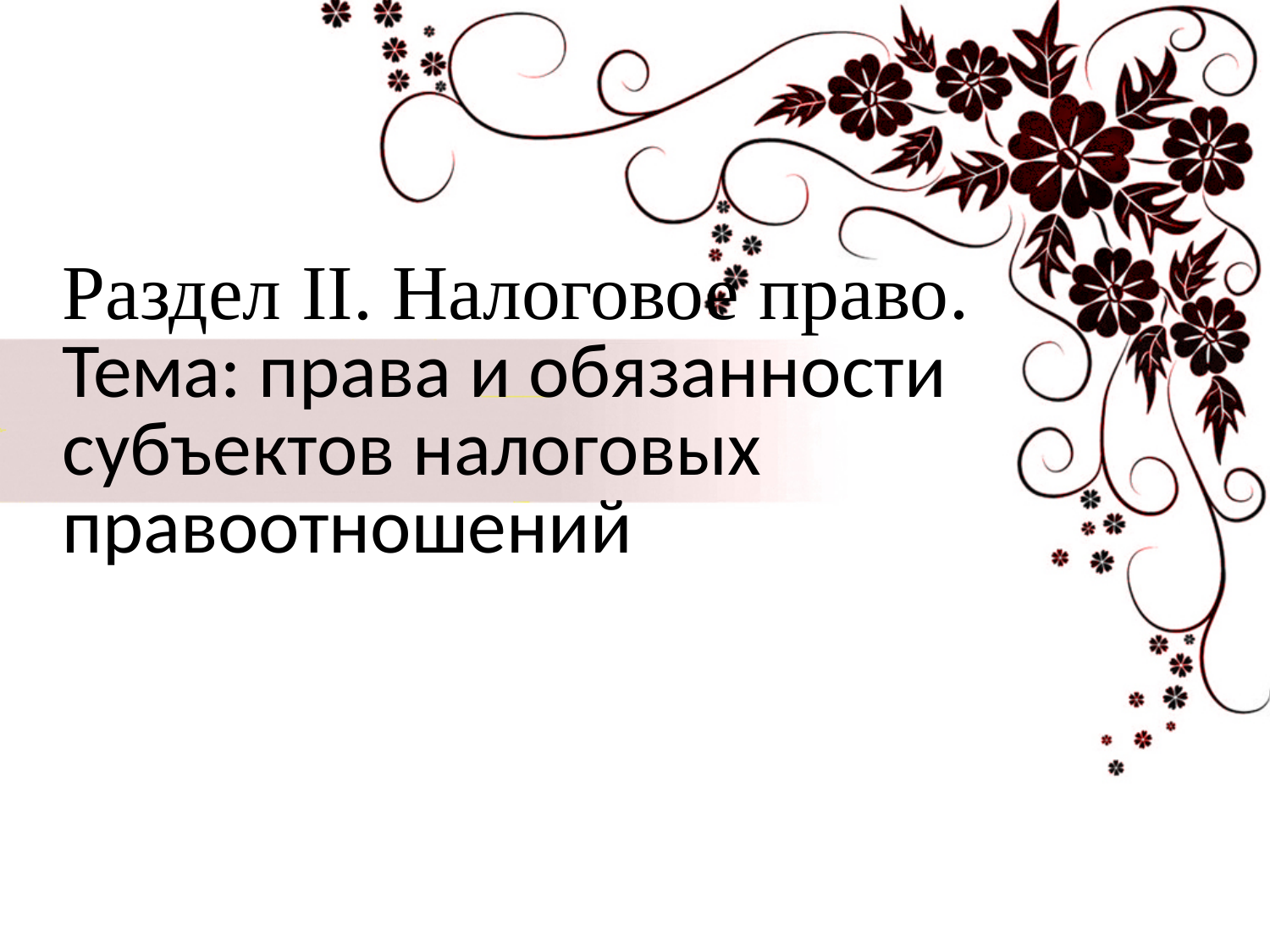

# Раздел II. Налоговое право. Тема: права и обязанности субъектов налоговых правоотношений